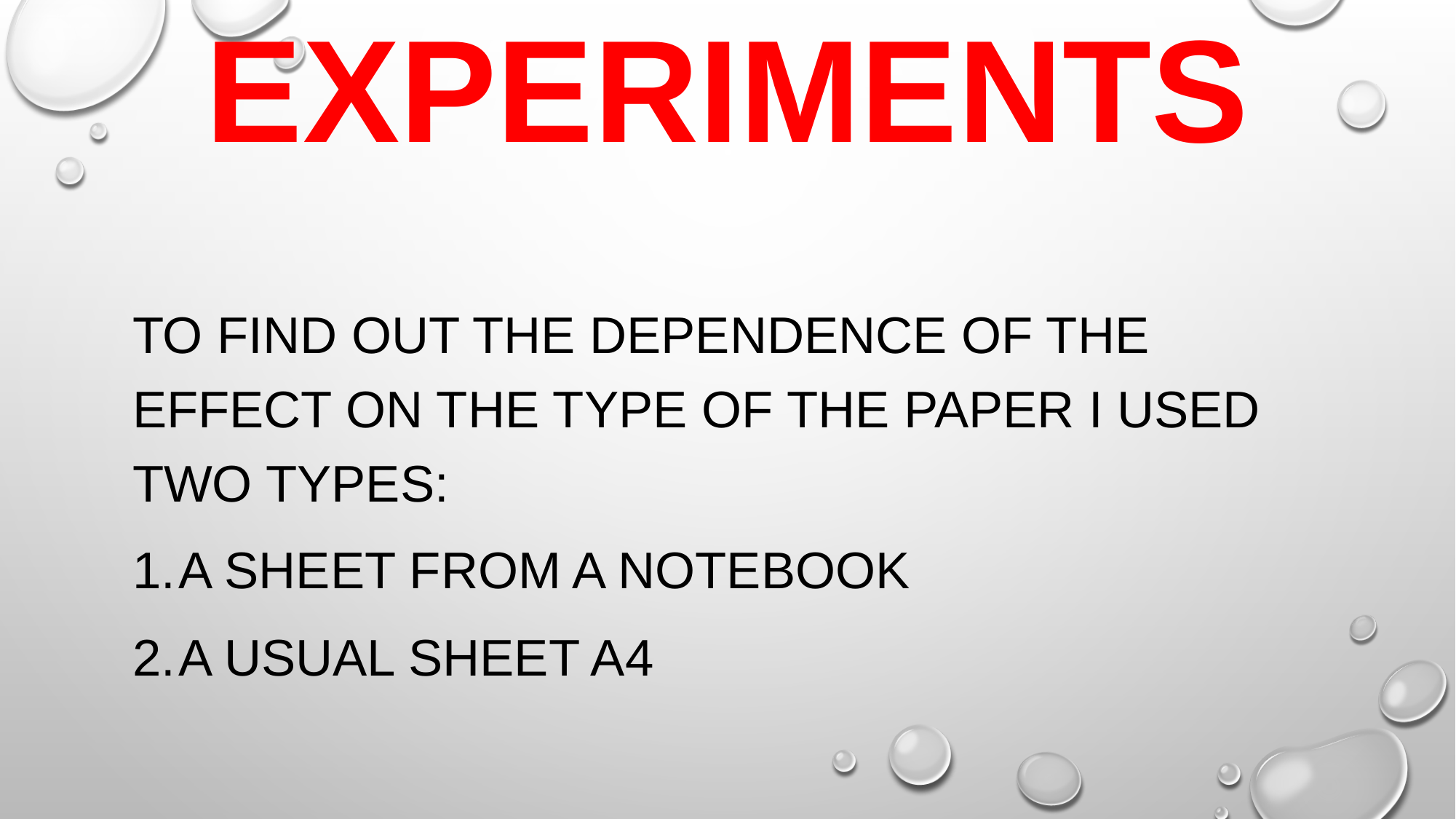

# Experiments
TO find out the dependence of the effect on the type of the paper I used two types:
A sheet from a notebook
A usual sheet a4